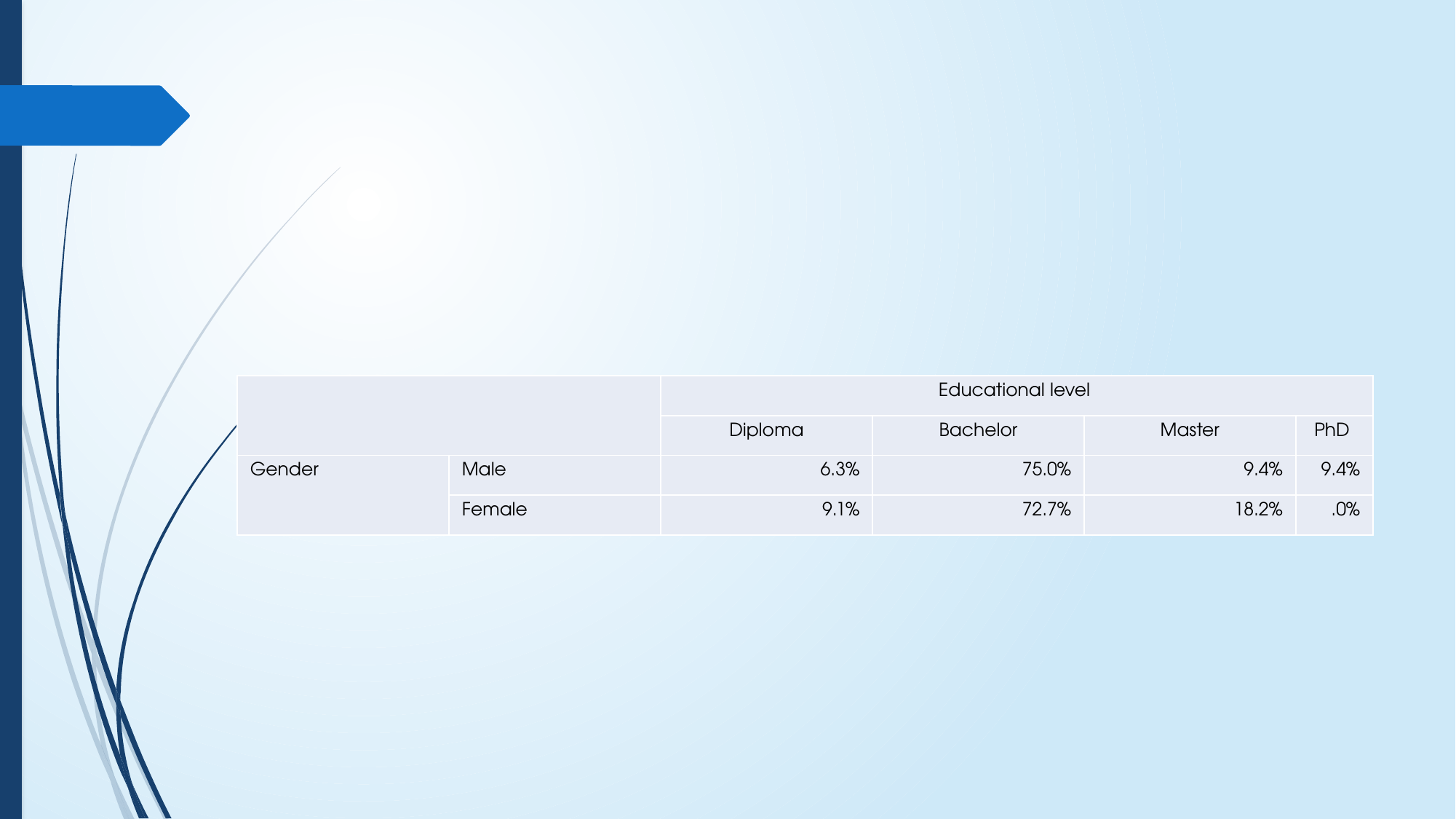

|  |  | Educational level |  |  |  |
| --- | --- | --- | --- | --- | --- |
|  |  | Diploma | Bachelor | Master | PhD |
| Gender | Male | 6.3% | 75.0% | 9.4% | 9.4% |
|  | Female | 9.1% | 72.7% | 18.2% | .0% |